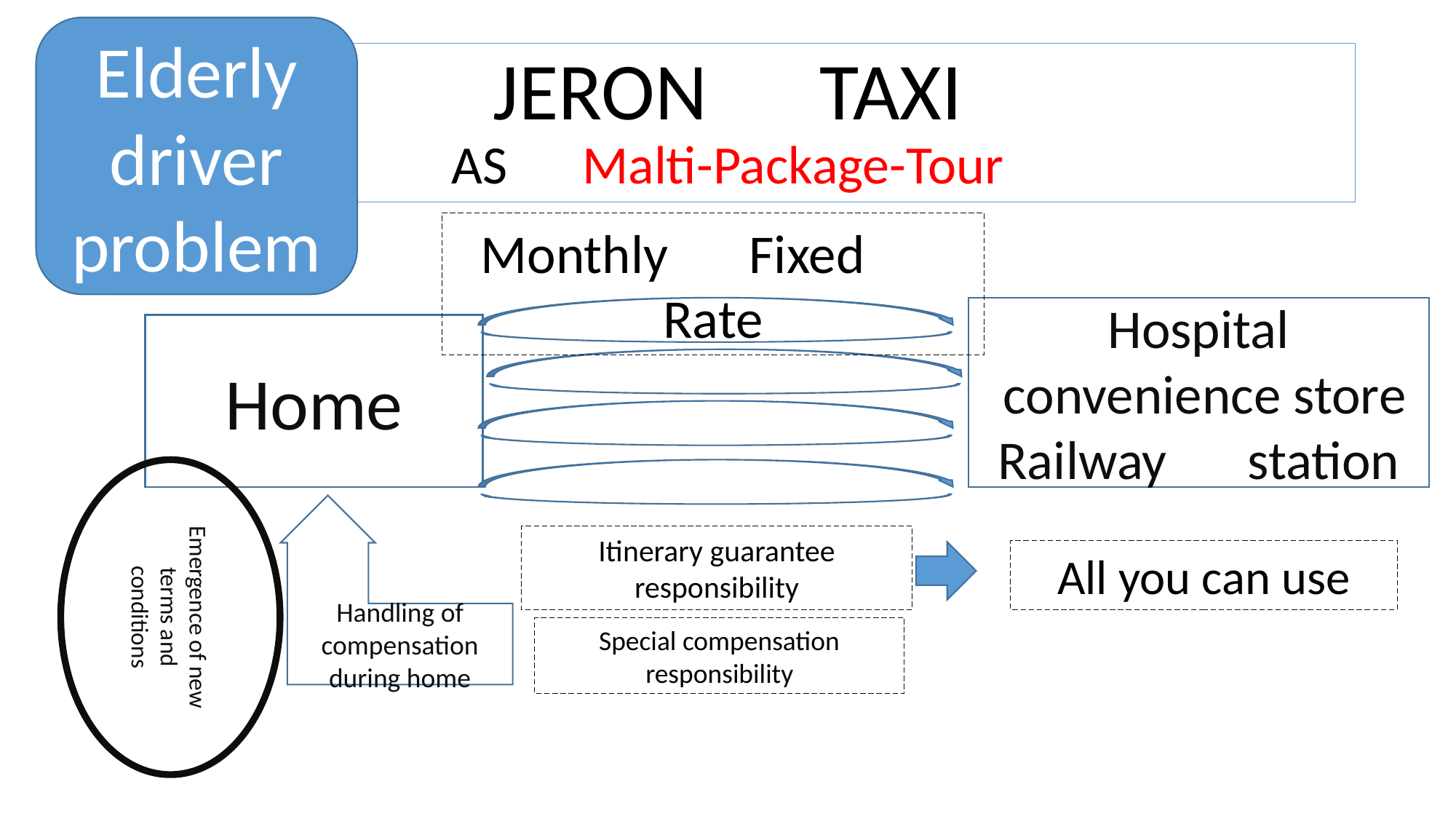

Elderly driver problem
# JERON　TAXI AS　Malti-Package-Tour
Monthly　Fixed　Rate

Hospital
 convenience store
Railway　station
Home

Emergence of new terms and conditions

Handling of compensation during home
Itinerary guarantee responsibility
All you can use

Special compensation responsibility